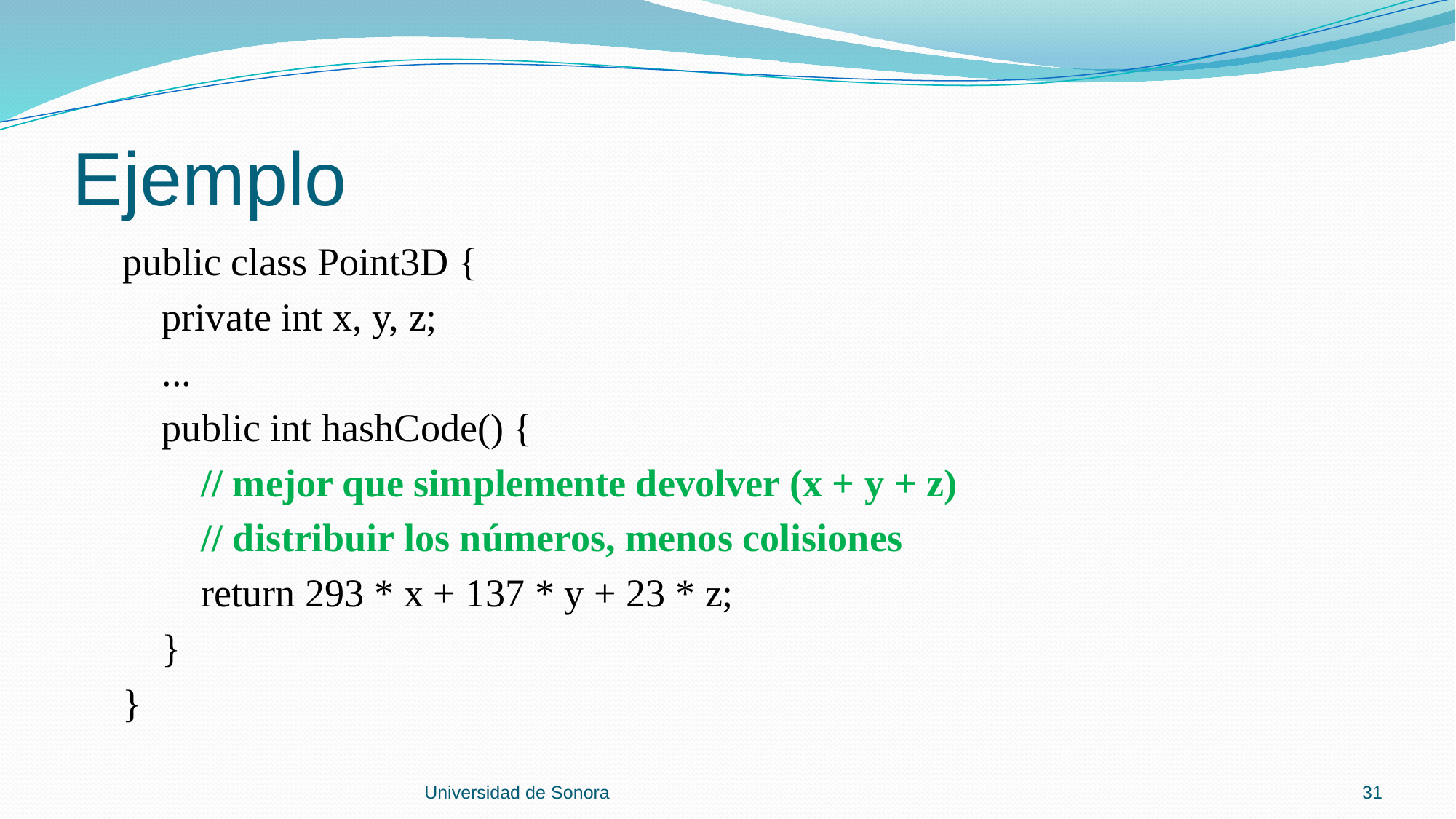

# Ejemplo
    public class Point3D {
        private int x, y, z;
        ...
        public int hashCode() {
            // mejor que simplemente devolver (x + y + z)
            // distribuir los números, menos colisiones
            return 293 * x + 137 * y + 23 * z;
        }
    }
Universidad de Sonora
31